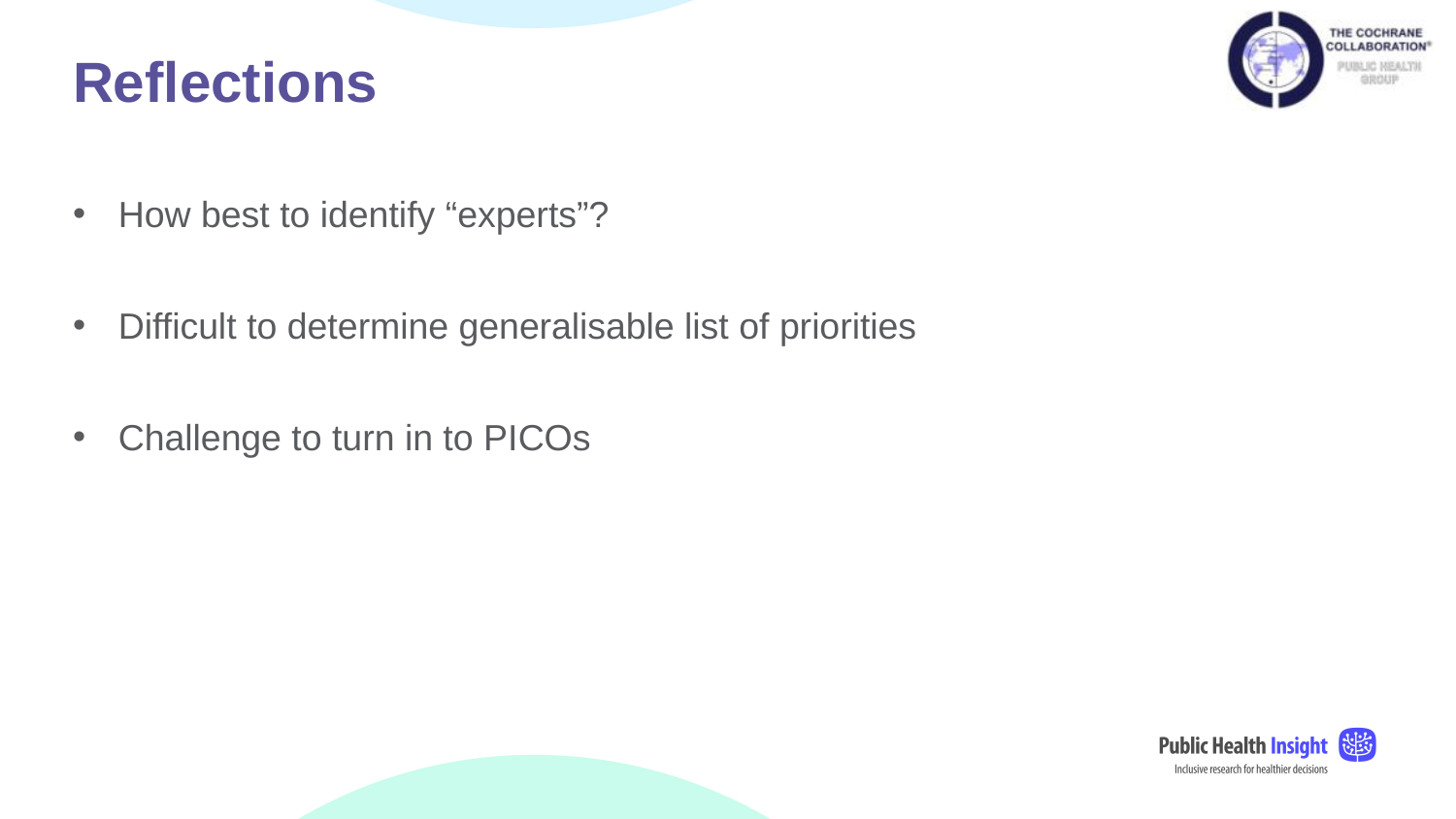

# Reflections
How best to identify “experts”?

Difficult to determine generalisable list of priorities

Challenge to turn in to PICOs